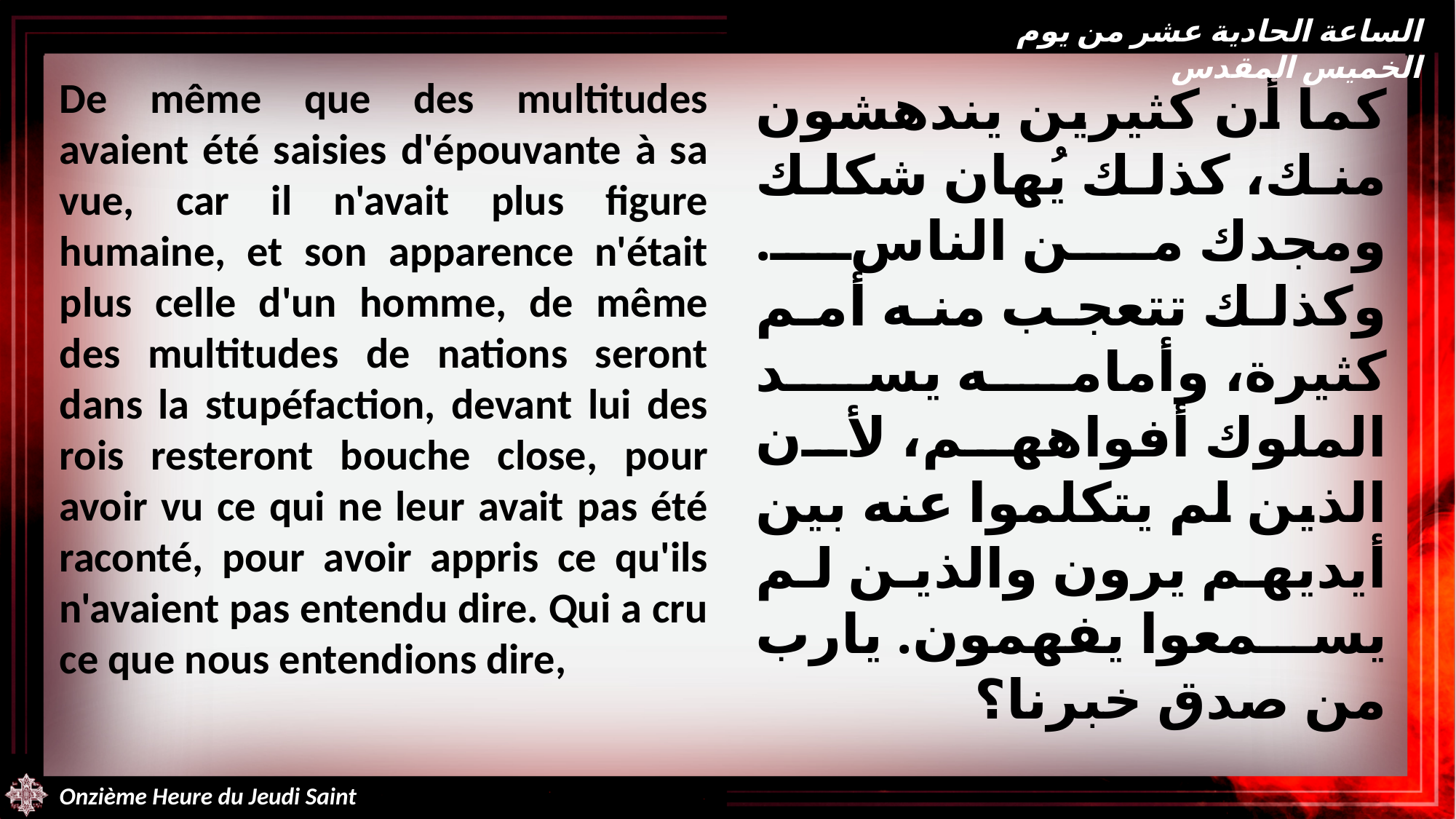

الساعة الحادية عشر من يوم الخميس المقدس
De même que des multitudes avaient été saisies d'épouvante à sa vue, car il n'avait plus figure humaine, et son apparence n'était plus celle d'un homme, de même des multitudes de nations seront dans la stupéfaction, devant lui des rois resteront bouche close, pour avoir vu ce qui ne leur avait pas été raconté, pour avoir appris ce qu'ils n'avaient pas entendu dire. Qui a cru ce que nous entendions dire,
كما أن كثيرين يندهشون منك، كذلك يُهان شكلك ومجدك من الناس. وكذلك تتعجب منه أمم كثيرة، وأمامه يسد الملوك أفواههم، لأن الذين لم يتكلموا عنه بين أيديهم يرون والذين لم يسمعوا يفهمون. يارب من صدق خبرنا؟
Onzième Heure du Jeudi Saint